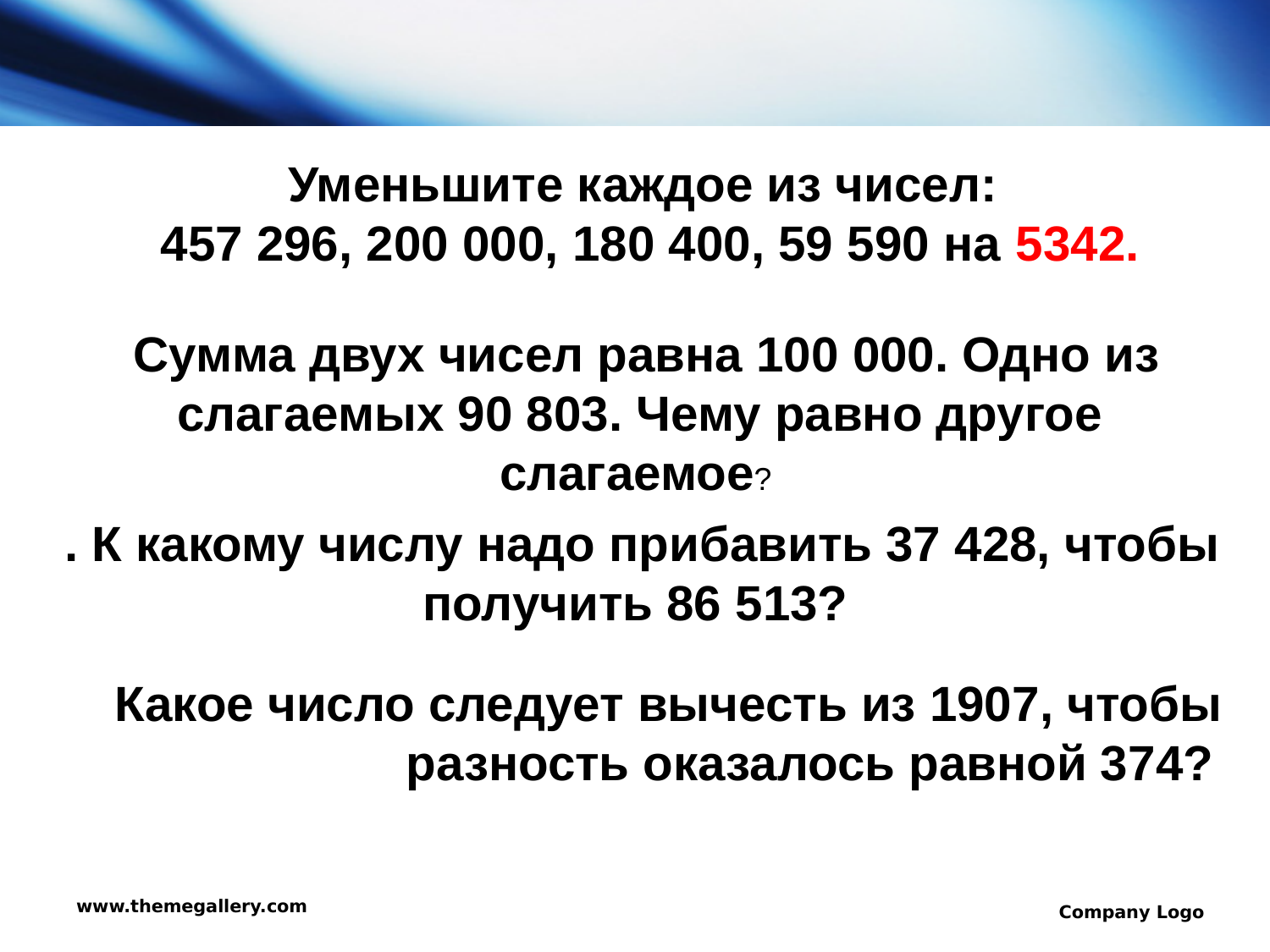

Уменьшите каждое из чисел: 
457 296, 200 000, 180 400, 59 590 на 5342.
 Сумма двух чисел равна 100 000. Одно из слагаемых 90 803. Чему равно другое слагаемое?
. К какому числу надо прибавить 37 428, чтобы получить 86 513?
 Какое число следует вычесть из 1907, чтобы разность оказалось равной 374?
www.themegallery.com
Company Logo